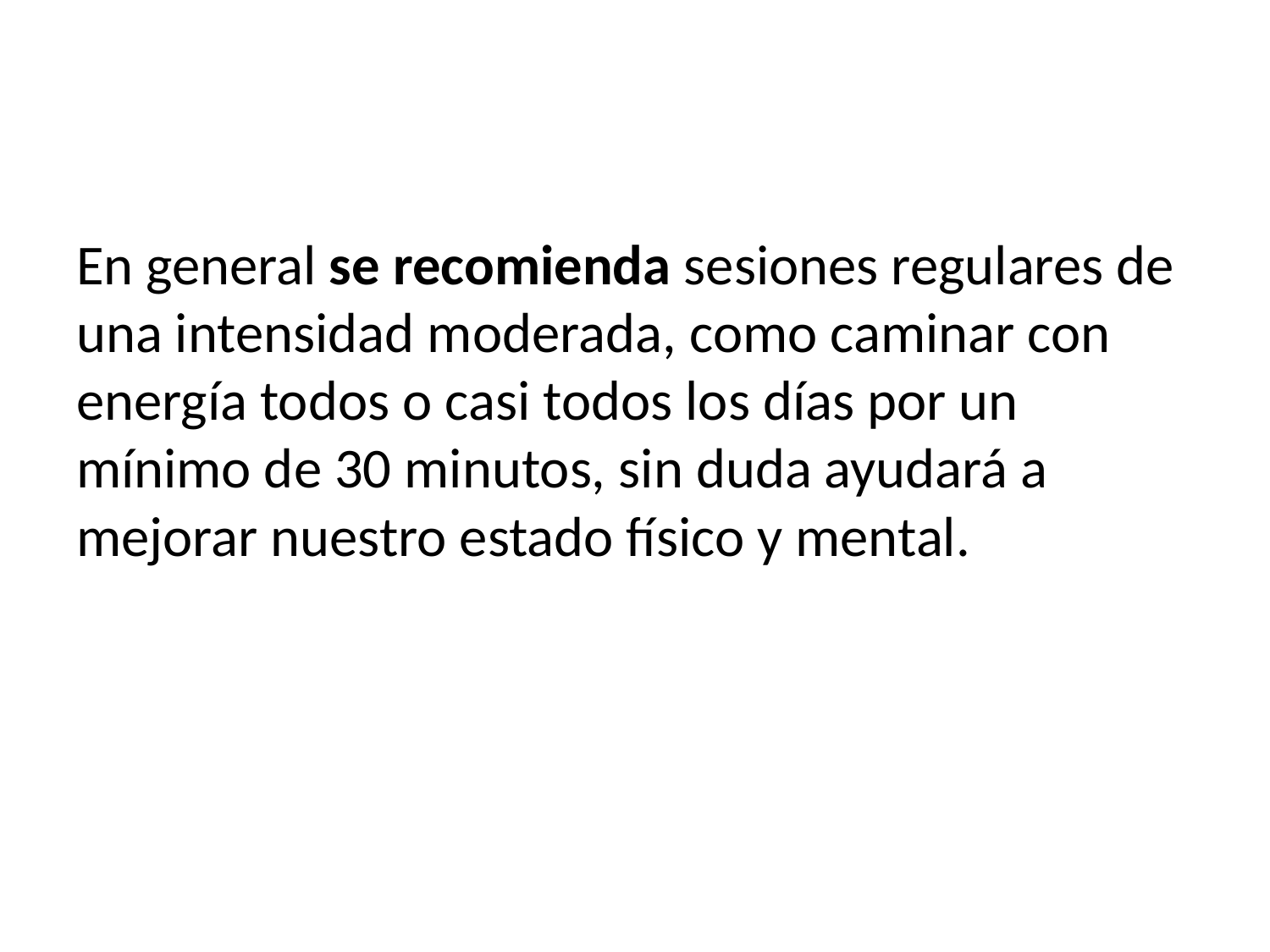

En general se recomienda sesiones regulares de una intensidad moderada, como caminar con energía todos o casi todos los días por un mínimo de 30 minutos, sin duda ayudará a mejorar nuestro estado físico y mental.